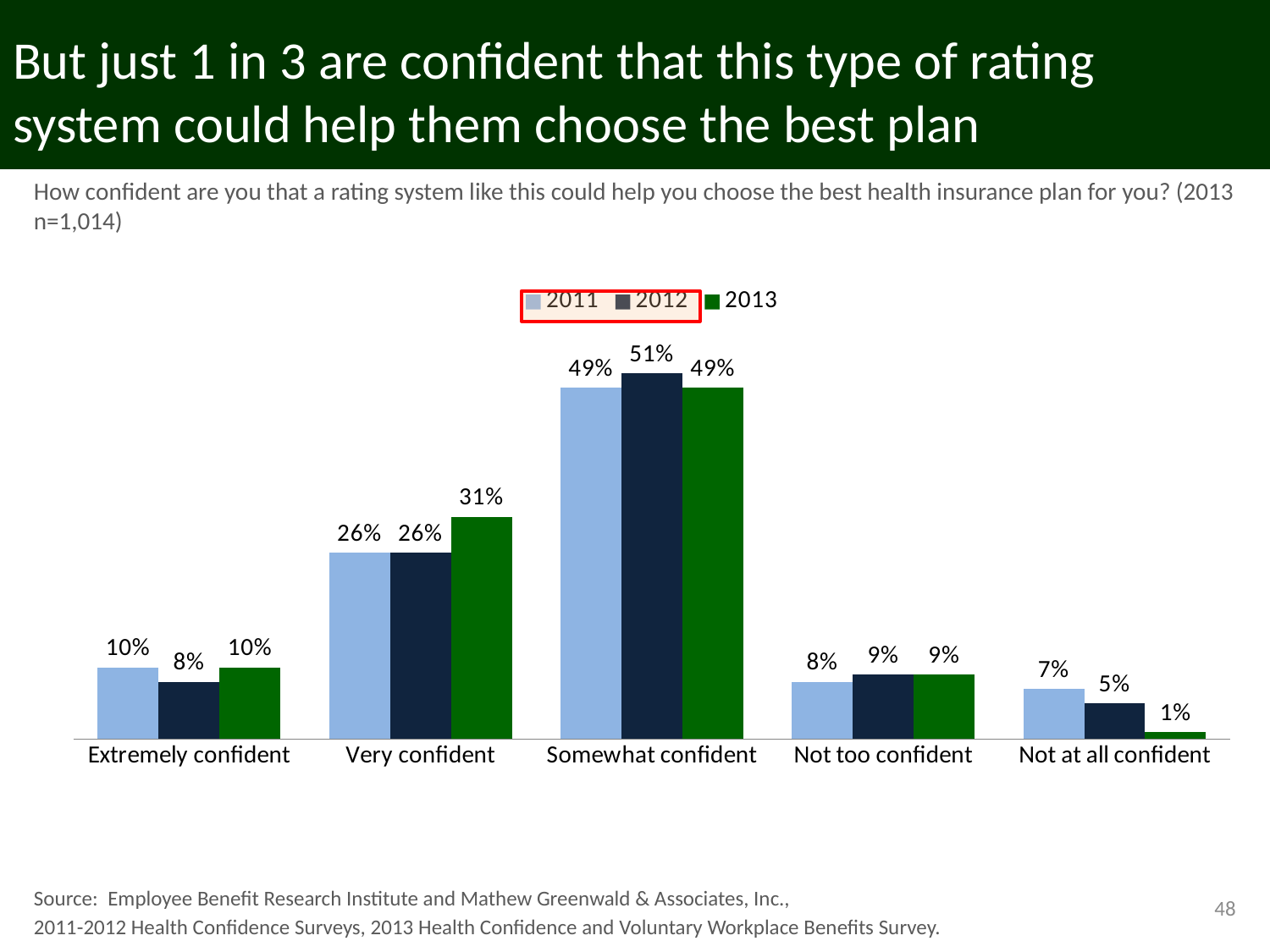

# But just 1 in 3 are confident that this type of rating system could help them choose the best plan
How confident are you that a rating system like this could help you choose the best health insurance plan for you? (2013 n=1,014)

[unsupported chart]

Source:  Employee Benefit Research Institute and Mathew Greenwald & Associates, Inc.,
2011-2012 Health Confidence Surveys, 2013 Health Confidence and Voluntary Workplace Benefits Survey.

48